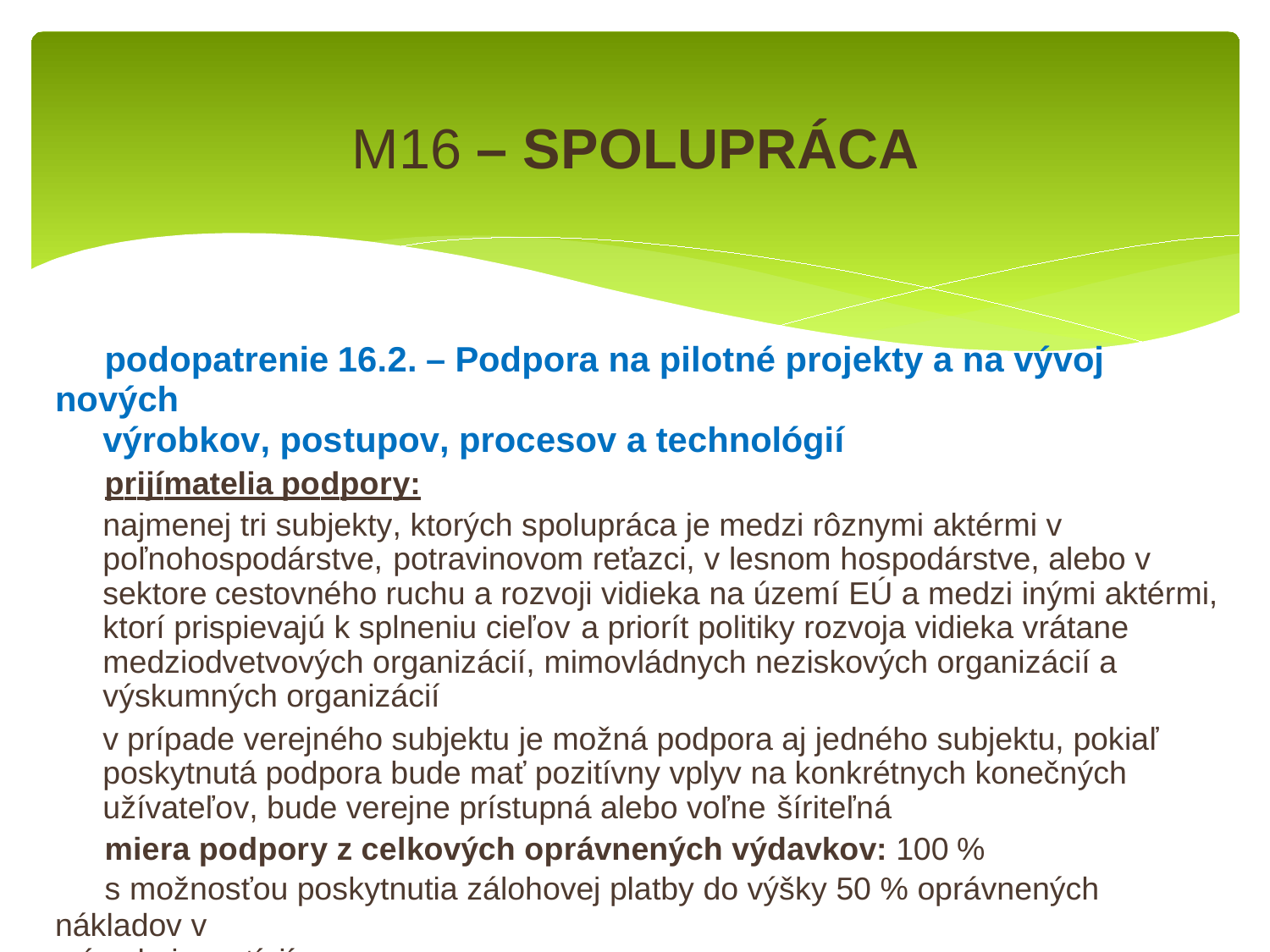

# M16 – SPOLUPRÁCA

	podopatrenie 16.2. – Podpora na pilotné projekty a na vývoj nových
výrobkov, postupov, procesov a technológií
	prijímatelia podpory:
	najmenej tri subjekty, ktorých spolupráca je medzi rôznymi aktérmi v poľnohospodárstve, potravinovom reťazci, v lesnom hospodárstve, alebo v sektore cestovného ruchu a rozvoji vidieka na území EÚ a medzi inými aktérmi, ktorí prispievajú k splneniu cieľov a priorít politiky rozvoja vidieka vrátane medziodvetvových organizácií, mimovládnych neziskových organizácií a výskumných organizácií
	v prípade verejného subjektu je možná podpora aj jedného subjektu, pokiaľ poskytnutá podpora bude mať pozitívny vplyv na konkrétnych konečných užívateľov, bude verejne prístupná alebo voľne šíriteľná
	miera podpory z celkových oprávnených výdavkov: 100 %
	s možnosťou poskytnutia zálohovej platby do výšky 50 % oprávnených nákladov v
prípade investícií